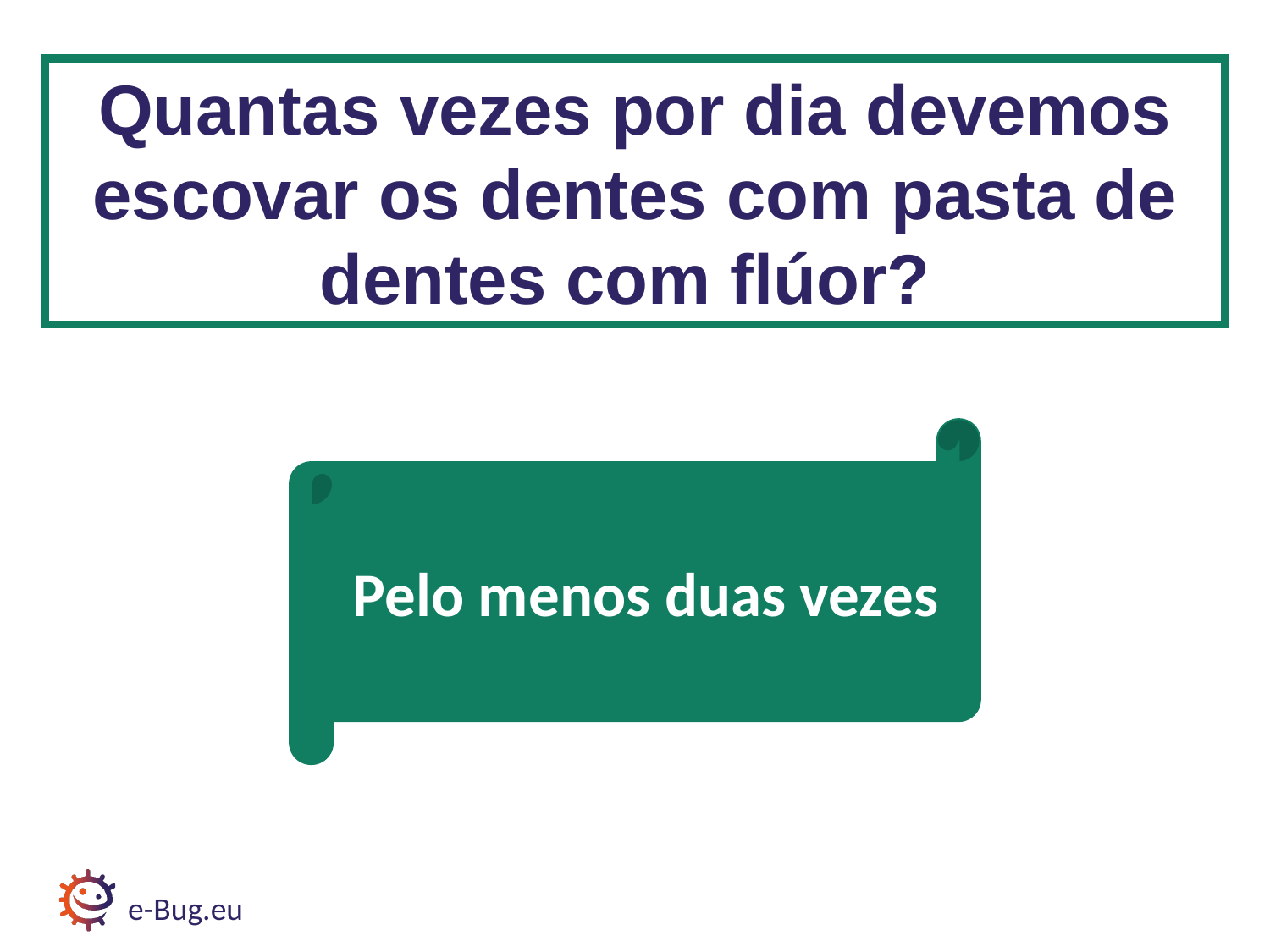

# Debate - Questão 4
Quantas vezes por dia devemos escovar os dentes com pasta de dentes com flúor?
Pelo menos duas vezes
e-Bug.eu